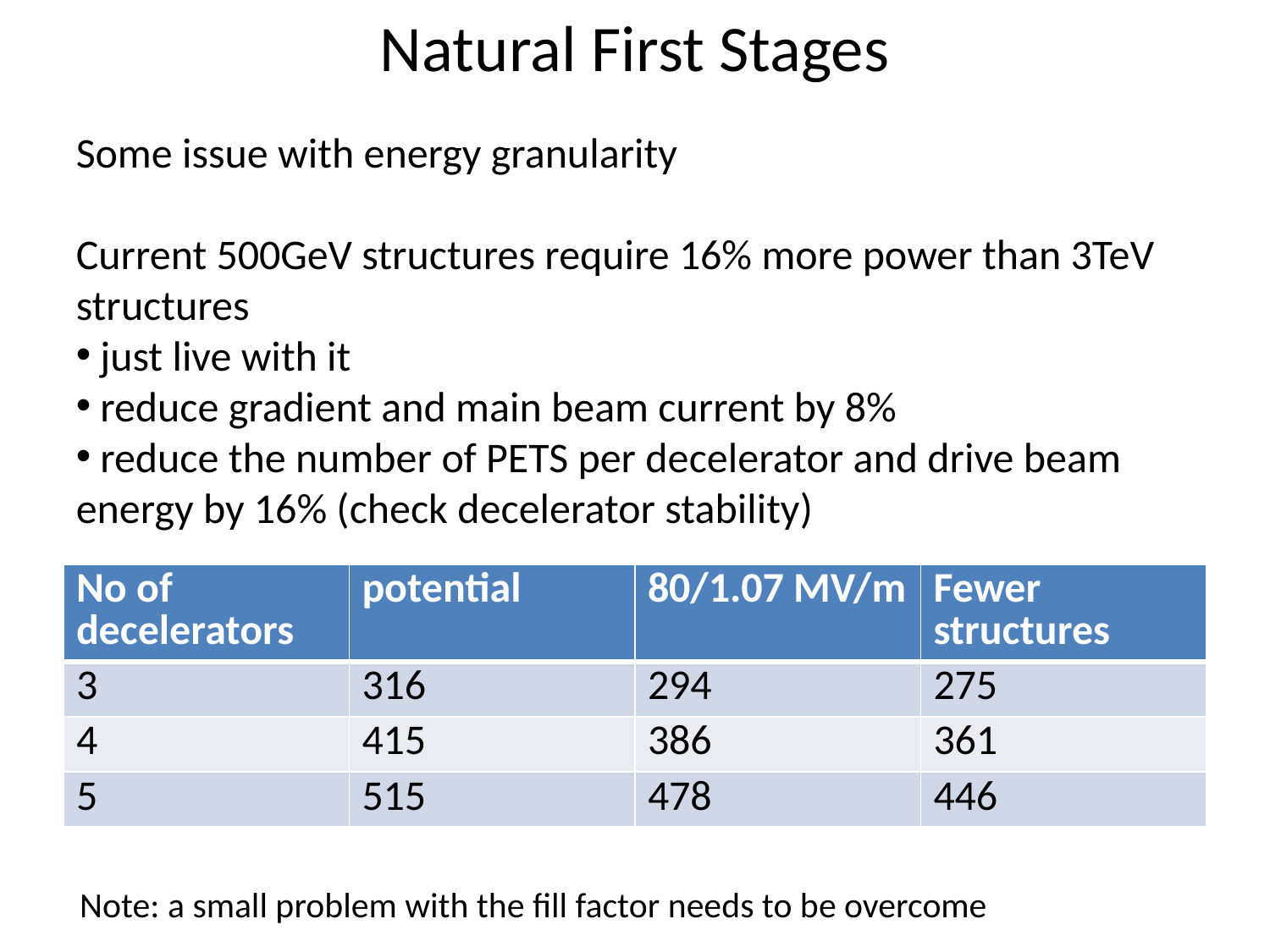

# Natural First Stages
Some issue with energy granularity

Current 500GeV structures require 16% more power than 3TeV structures
 just live with it
 reduce gradient and main beam current by 8%
 reduce the number of PETS per decelerator and drive beam energy by 16% (check decelerator stability)
| No of decelerators | potential | 80/1.07 MV/m | Fewer structures |
| --- | --- | --- | --- |
| 3 | 316 | 294 | 275 |
| 4 | 415 | 386 | 361 |
| 5 | 515 | 478 | 446 |
Note: a small problem with the fill factor needs to be overcome